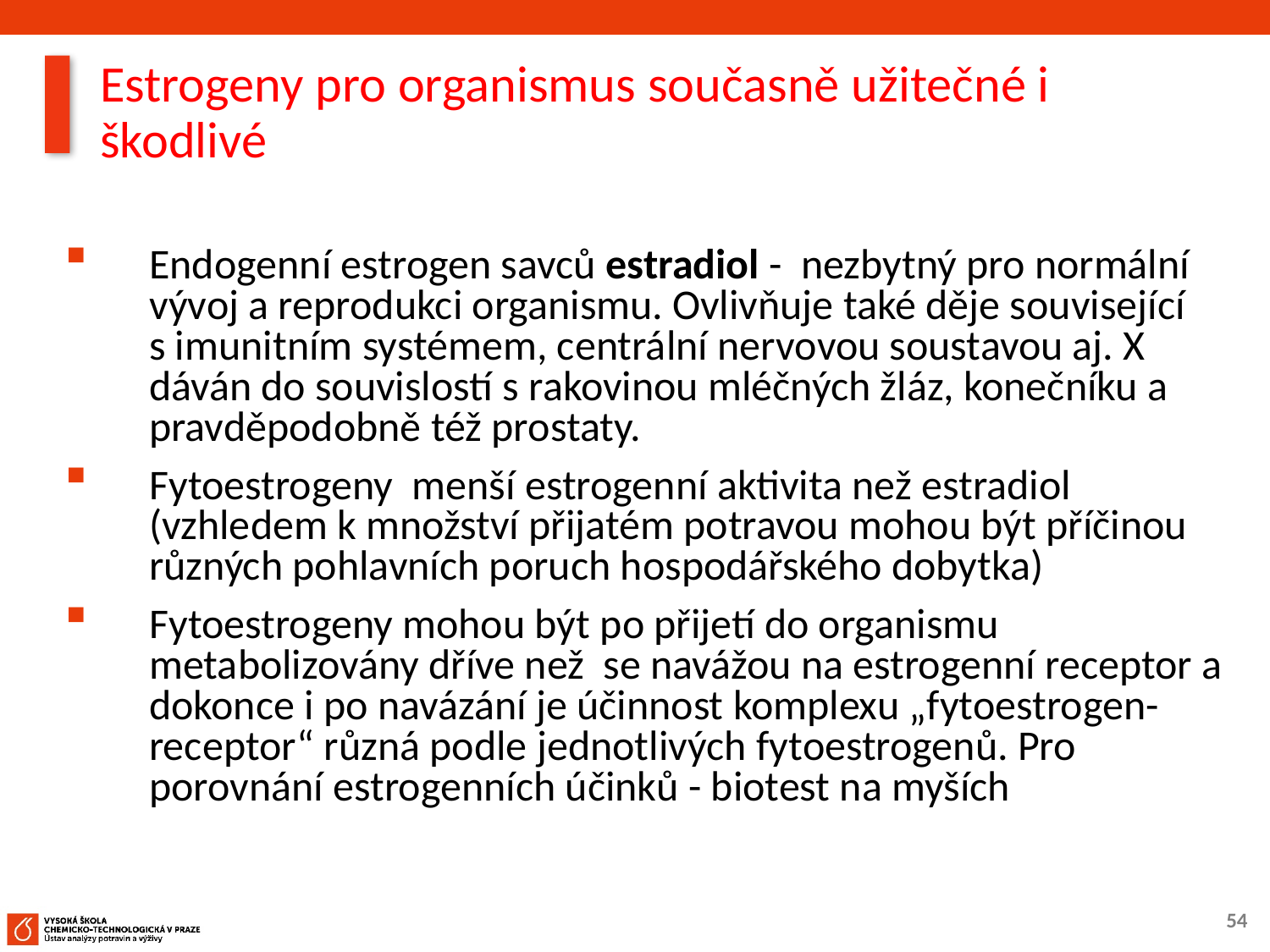

# Estrogeny pro organismus současně užitečné i škodlivé

Endogenní estrogen savců estradiol -  nezbytný pro normální vývoj a reprodukci organismu. Ovlivňuje také děje související s imunitním systémem, centrální nervovou soustavou aj. X  dáván do souvislostí s rakovinou mléčných žláz, konečníku a pravděpodobně též prostaty.
Fytoestrogeny  menší estrogenní aktivita než estradiol (vzhledem k množství přijatém potravou mohou být příčinou různých pohlavních poruch hospodářského dobytka)
Fytoestrogeny mohou být po přijetí do organismu metabolizovány dříve než  se navážou na estrogenní receptor a dokonce i po navázání je účinnost komplexu „fytoestrogen-receptor“ různá podle jednotlivých fytoestrogenů. Pro porovnání estrogenních účinků - biotest na myších